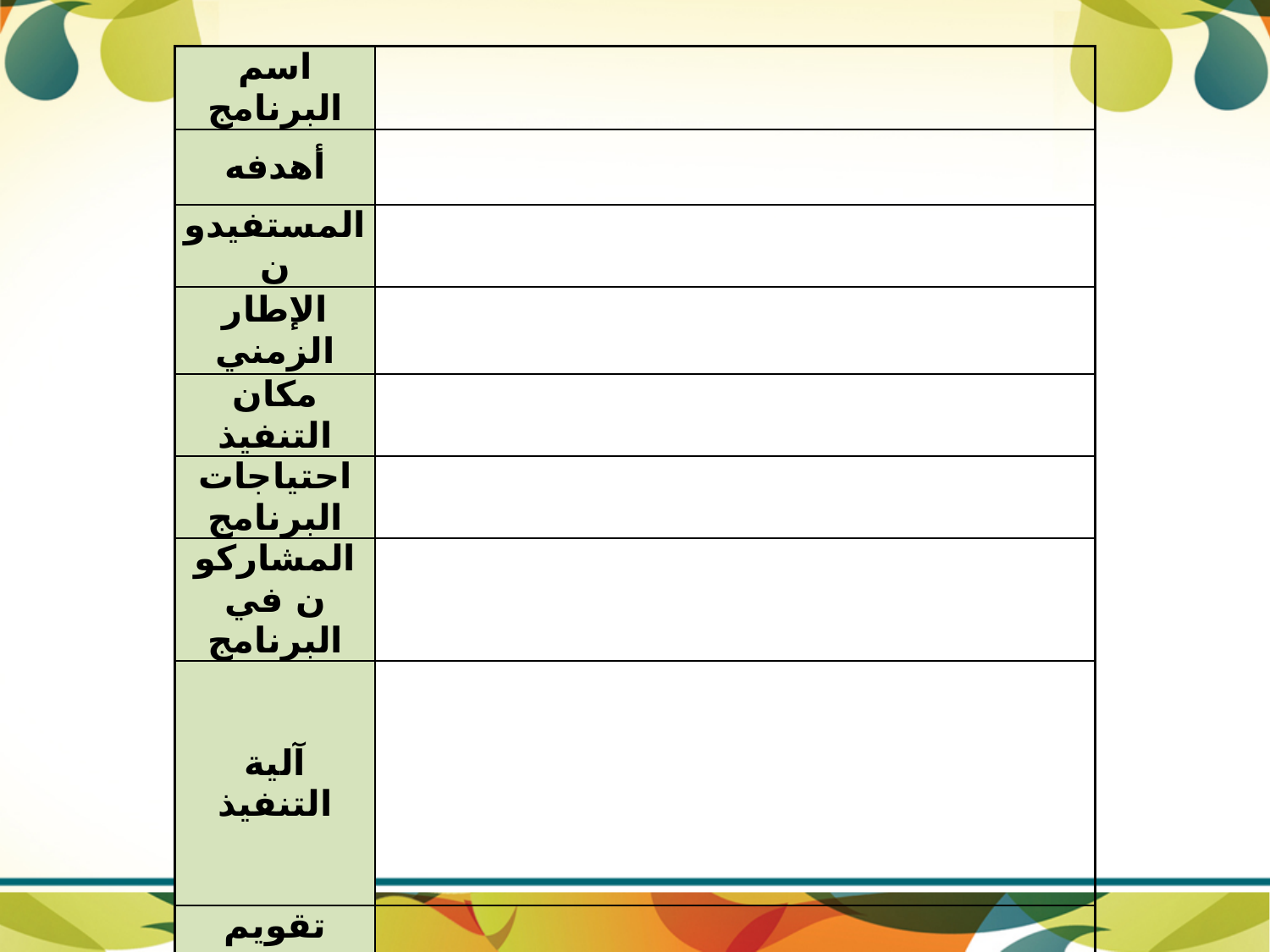

| اسم البرنامج |  |
| --- | --- |
| أهدفه |  |
| المستفيدون |  |
| الإطار الزمني |  |
| مكان التنفيذ |  |
| احتياجات البرنامج |  |
| المشاركون في البرنامج |  |
| آلية التنفيذ |  |
| تقويم البرنامج |  |